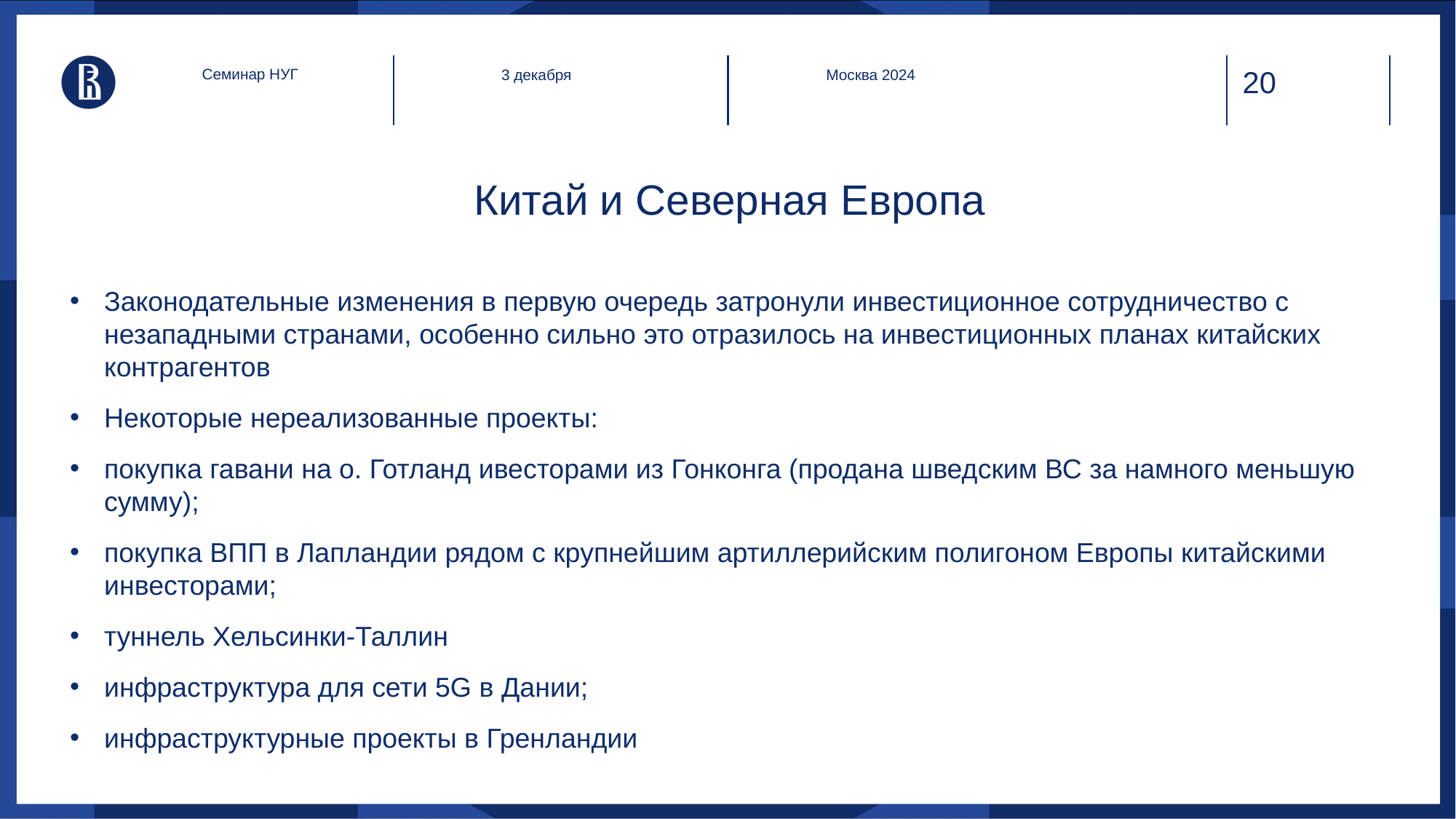

Семинар НУГ
3 декабря
Москва 2024
# Китай и Северная Европа
Законодательные изменения в первую очередь затронули инвестиционное сотрудничество с незападными странами, особенно сильно это отразилось на инвестиционных планах китайских контрагентов
Некоторые нереализованные проекты:
покупка гавани на о. Готланд ивесторами из Гонконга (продана шведским ВС за намного меньшую сумму);
покупка ВПП в Лапландии рядом с крупнейшим артиллерийским полигоном Европы китайскими инвесторами;
туннель Хельсинки-Таллин
инфраструктура для сети 5G в Дании;
инфраструктурные проекты в Гренландии